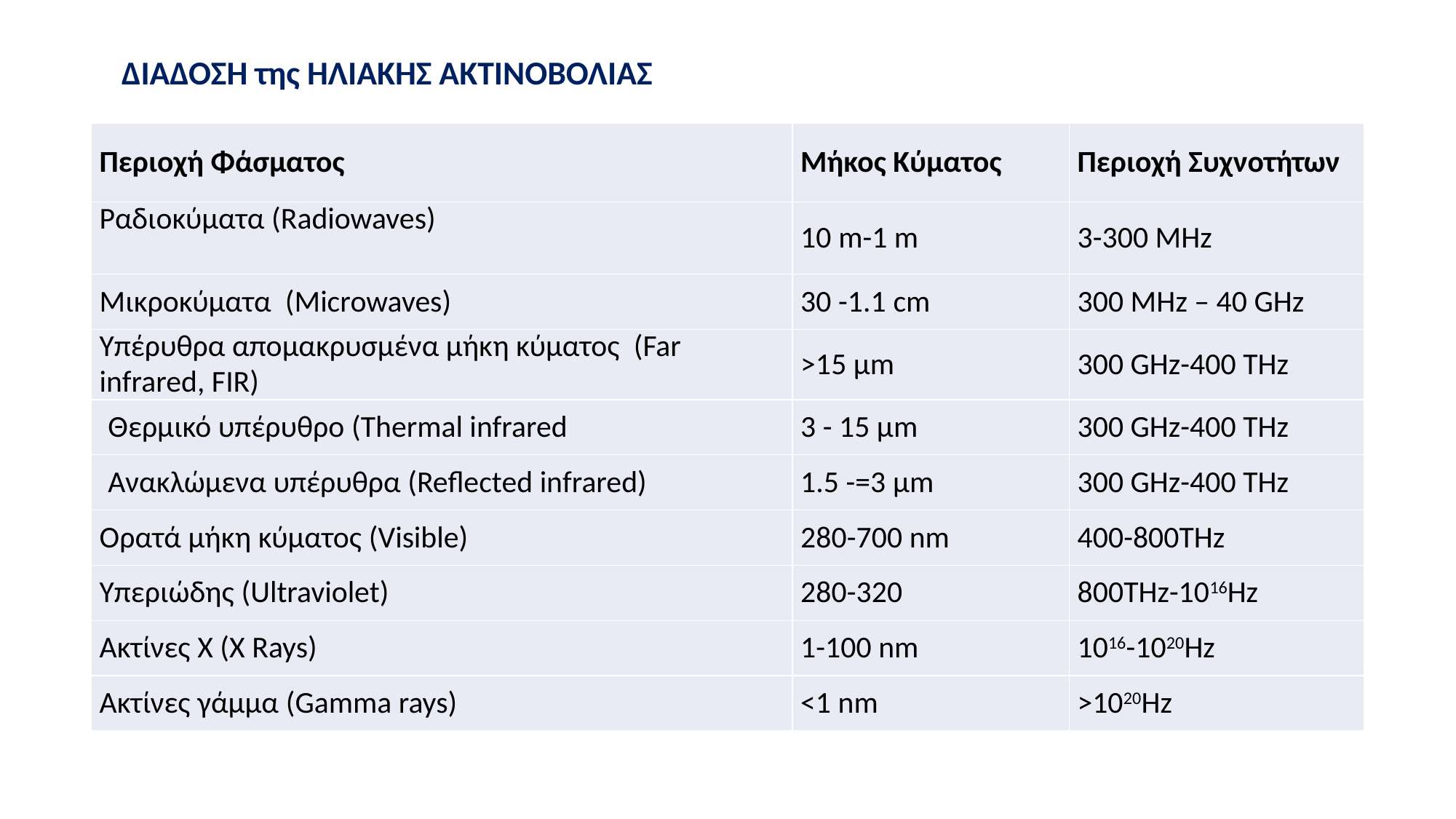

ΔΙΑΔΟΣΗ της ΗΛΙΑΚΗΣ ΑΚΤΙΝΟΒΟΛΙΑΣ
| Περιοχή Φάσματος | Μήκος Κύματος | Περιοχή Συχνοτήτων |
| --- | --- | --- |
| Ραδιοκύματα (Radiowaves) | 10 m-1 m | 3-300 MHz |
| Μικροκύματα (Microwaves) | 30 -1.1 cm | 300 MHz – 40 GHz |
| Υπέρυθρα απομακρυσμένα μήκη κύματος (Far infrared, FIR) | >15 μm | 300 GHz-400 THz |
| Θερμικό υπέρυθρο (Thermal infrared | 3 - 15 μm | 300 GHz-400 THz |
| Ανακλώμενα υπέρυθρα (Reflected infrared) | 1.5 -=3 μm | 300 GHz-400 THz |
| Ορατά μήκη κύματος (Visible) | 280-700 nm | 400-800THz |
| Υπεριώδης (Ultraviolet) | 280-320 | 800THz-1016Hz |
| Ακτίνες Χ (X Rays) | 1-100 nm | 1016-1020Hz |
| Ακτίνες γάμμα (Gamma rays) | <1 nm | >1020Hz |